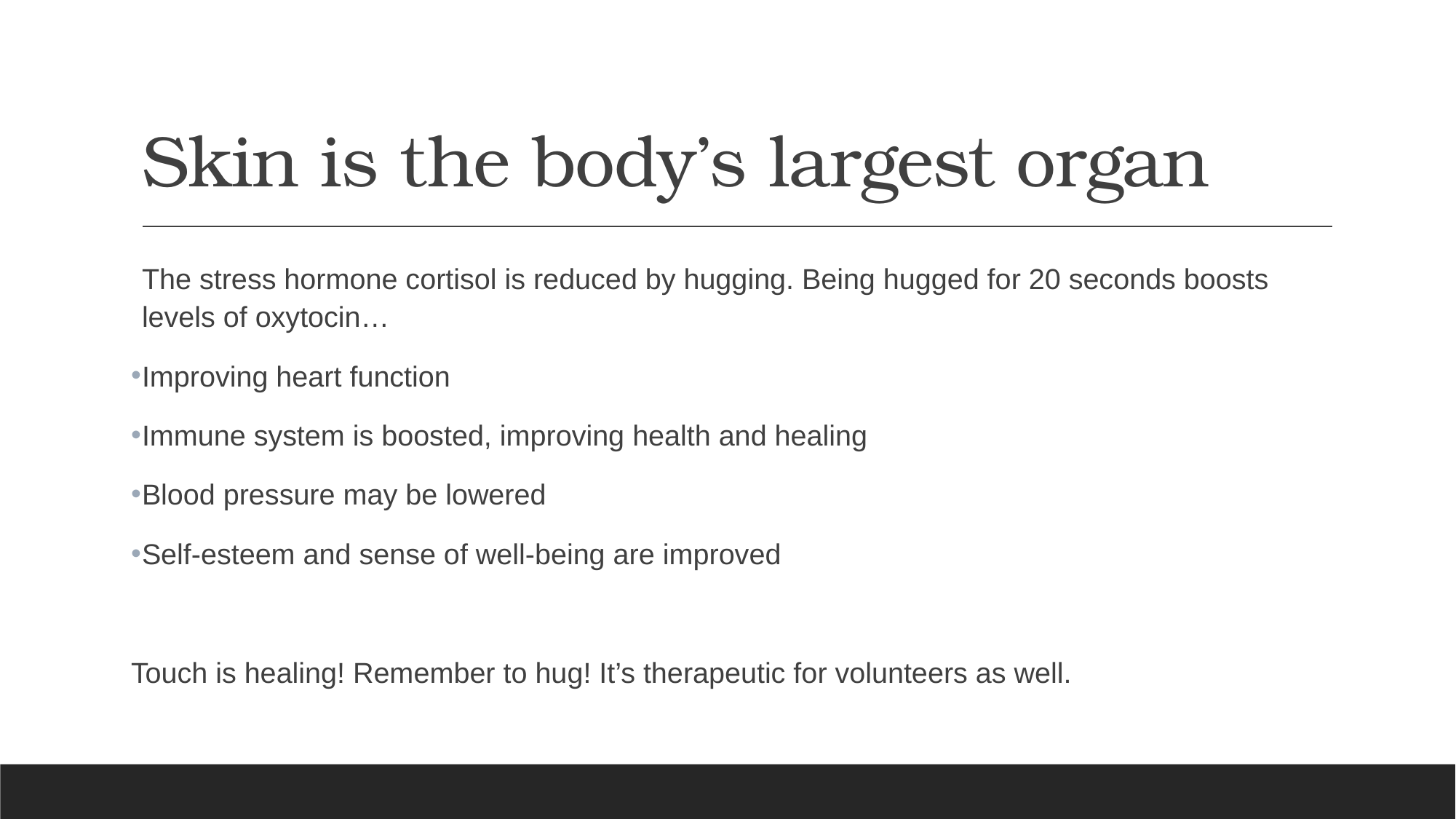

# Skin is the body’s largest organ
The stress hormone cortisol is reduced by hugging. Being hugged for 20 seconds boosts levels of oxytocin…
Improving heart function
Immune system is boosted, improving health and healing
Blood pressure may be lowered
Self-esteem and sense of well-being are improved

Touch is healing! Remember to hug! It’s therapeutic for volunteers as well.